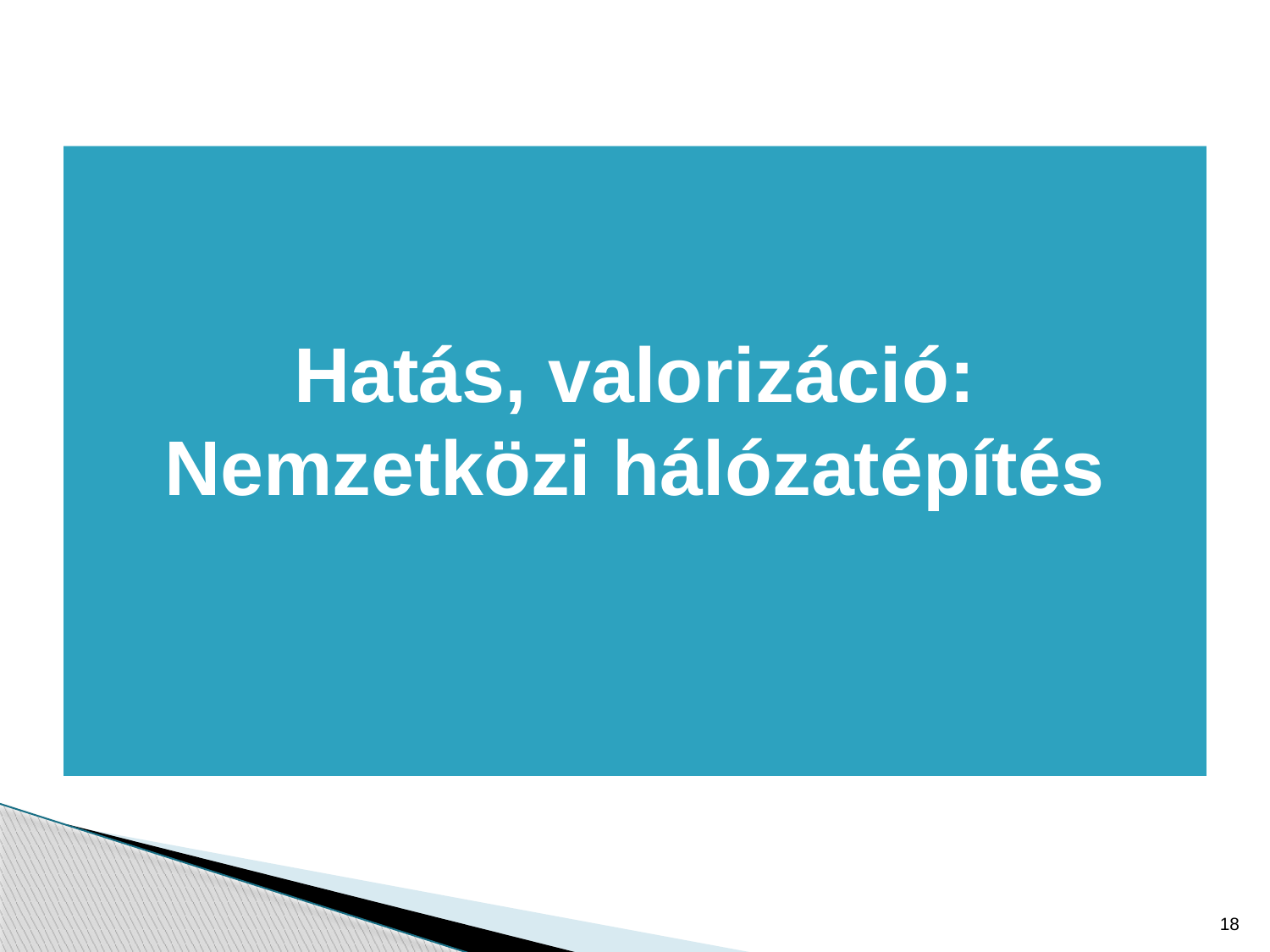

# Hatás, valorizáció: Nemzetközi hálózatépítés
A HU-2010-Leo-PA-6018 partnerségi projekt
18